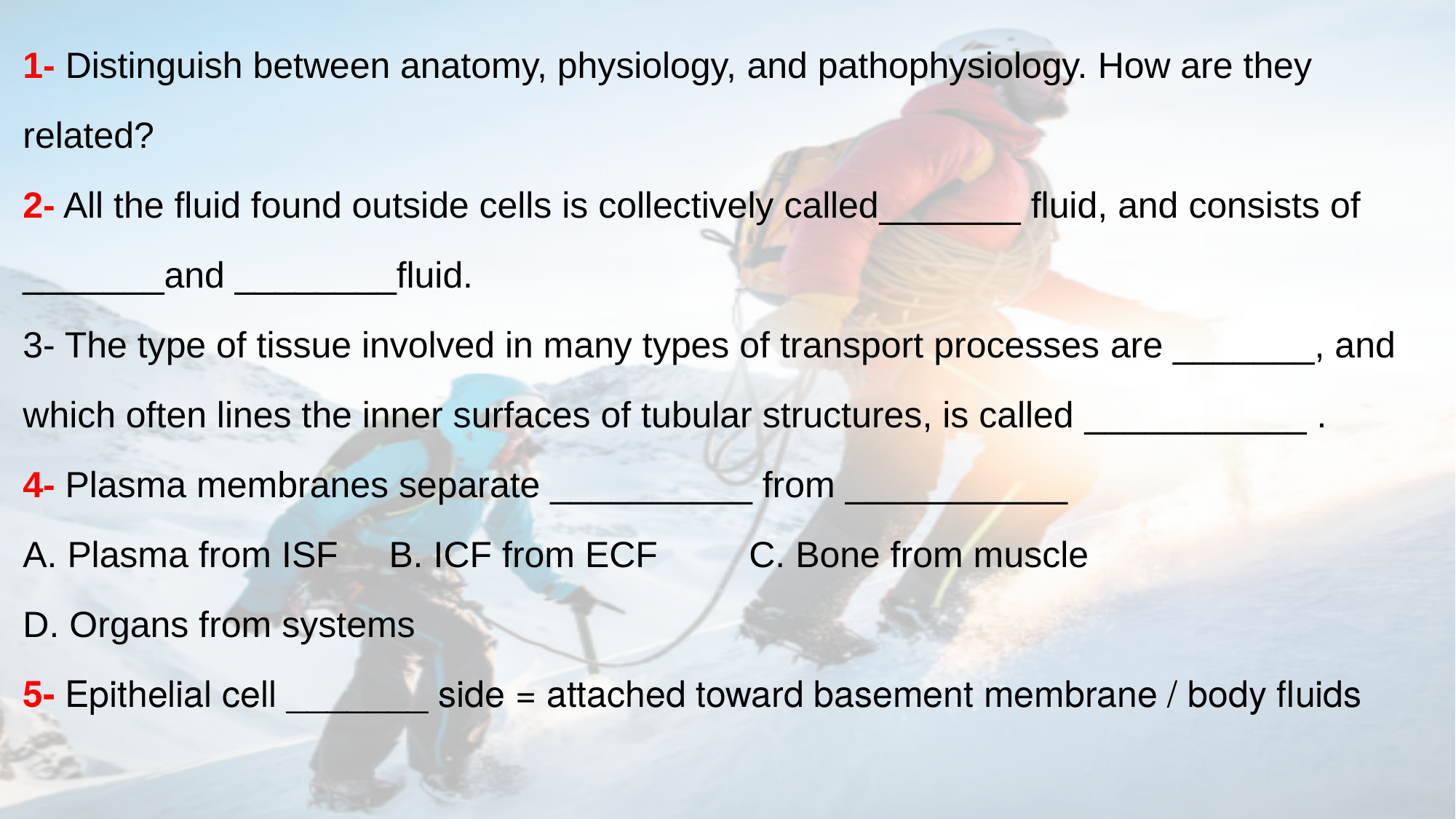

1- Distinguish between anatomy, physiology, and pathophysiology. How are they related?
2- All the fluid found outside cells is collectively called_______ fluid, and consists of _______and ________fluid.
3- The type of tissue involved in many types of transport processes are _______, and which often lines the inner surfaces of tubular structures, is called ___________ .
4- Plasma membranes separate __________ from ___________
A. Plasma from ISF     B. ICF from ECF         C. Bone from muscle
D. Organs from systems
5- Epithelial cell _______ side = attached toward basement membrane / body fluids